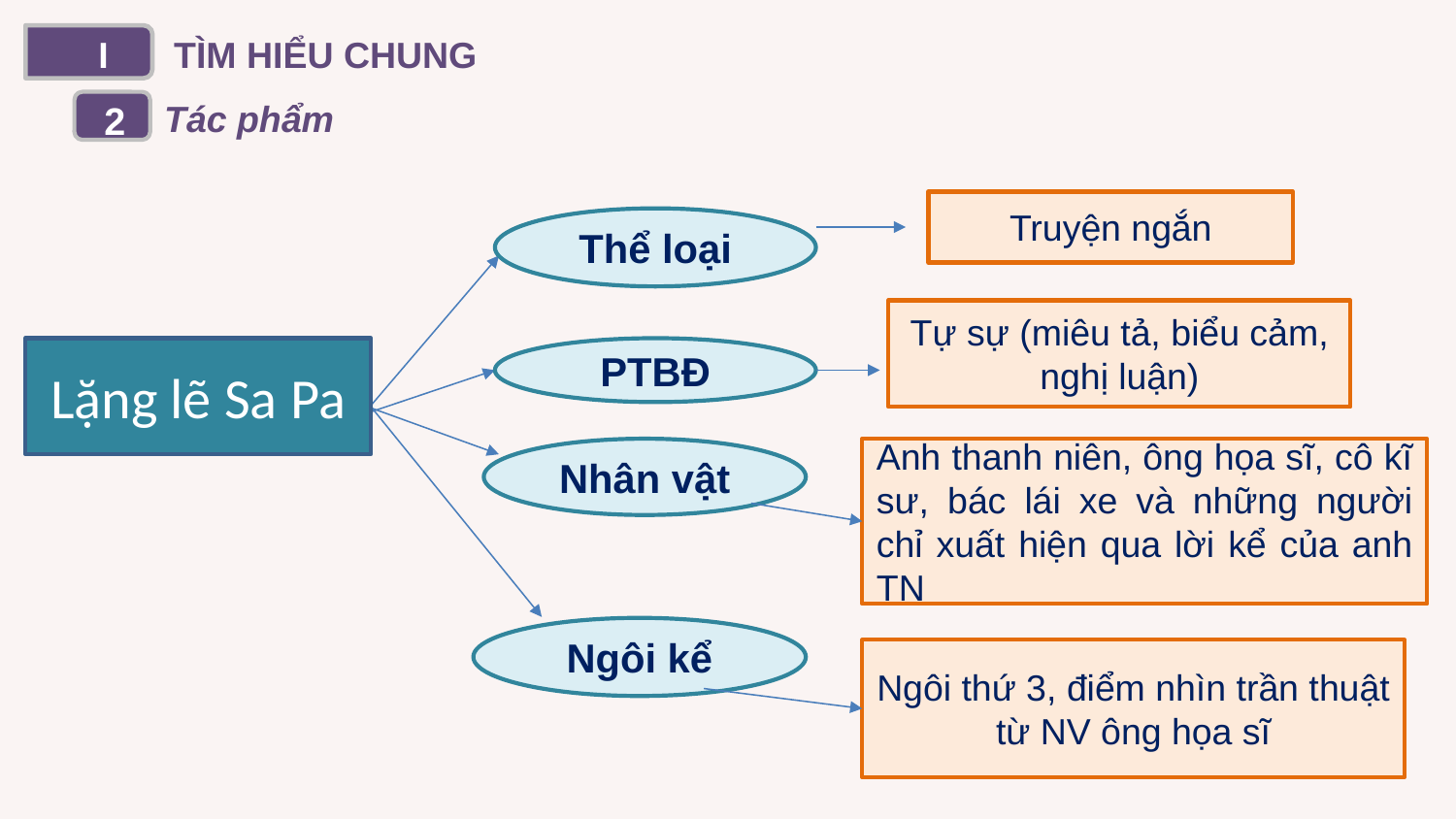

I
TÌM HIỂU CHUNG
Tác phẩm
2

Truyện ngắn
Thể loại
Tự sự (miêu tả, biểu cảm, nghị luận)
PTBĐ
Nhân vật
Anh thanh niên, ông họa sĩ, cô kĩ sư, bác lái xe và những người chỉ xuất hiện qua lời kể của anh TN
Ngôi kể
Ngôi thứ 3, điểm nhìn trần thuật từ NV ông họa sĩ
Lặng lẽ Sa Pa